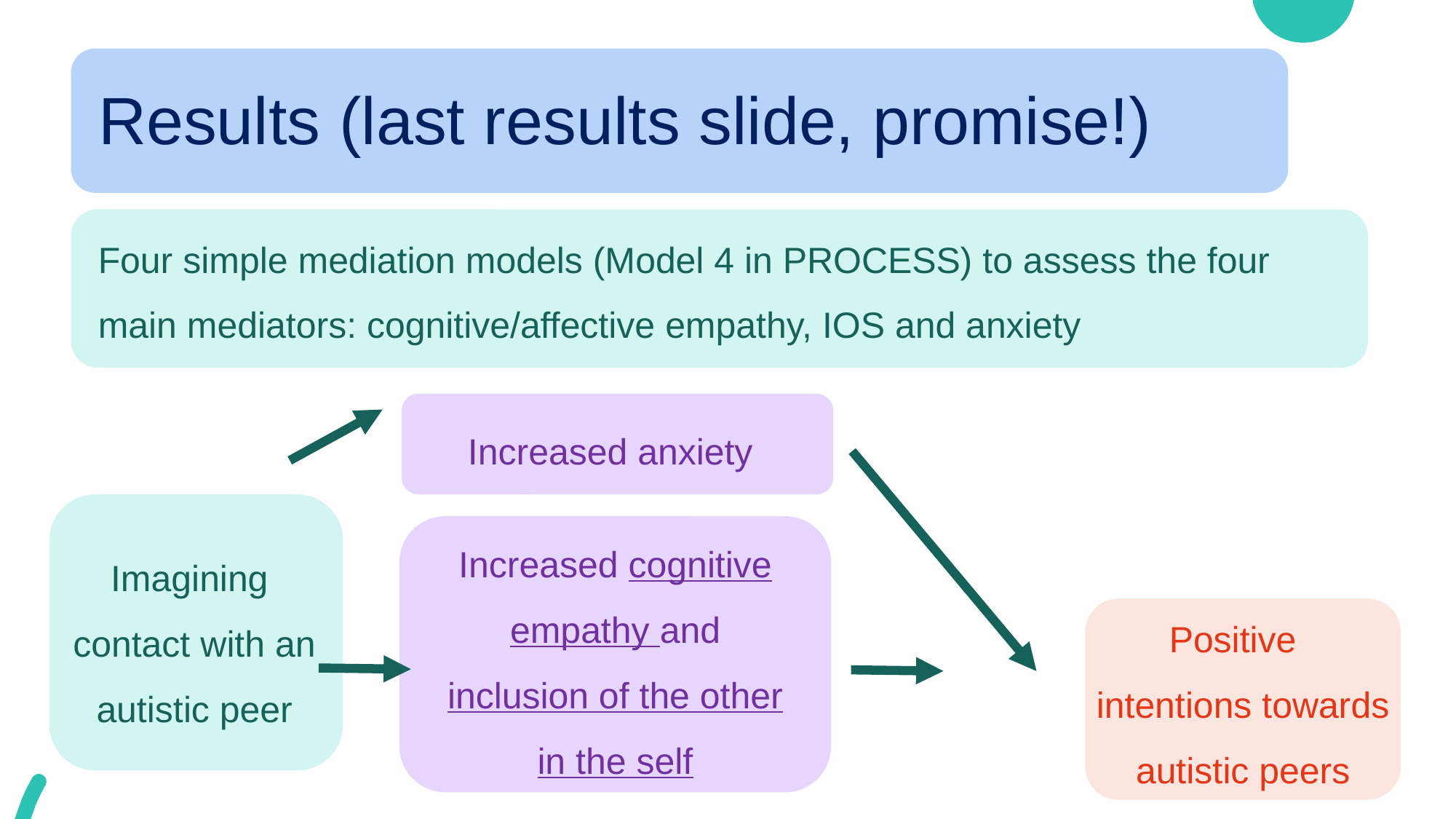

# Results (last results slide, promise!)

Four simple mediation models (Model 4 in PROCESS) to assess the four main mediators: cognitive/affective empathy, IOS and anxiety

Increased anxiety

Imagining
contact with an autistic peer
Increased cognitive empathy and inclusion of the other in the self

Positive   intentions towards autistic peers